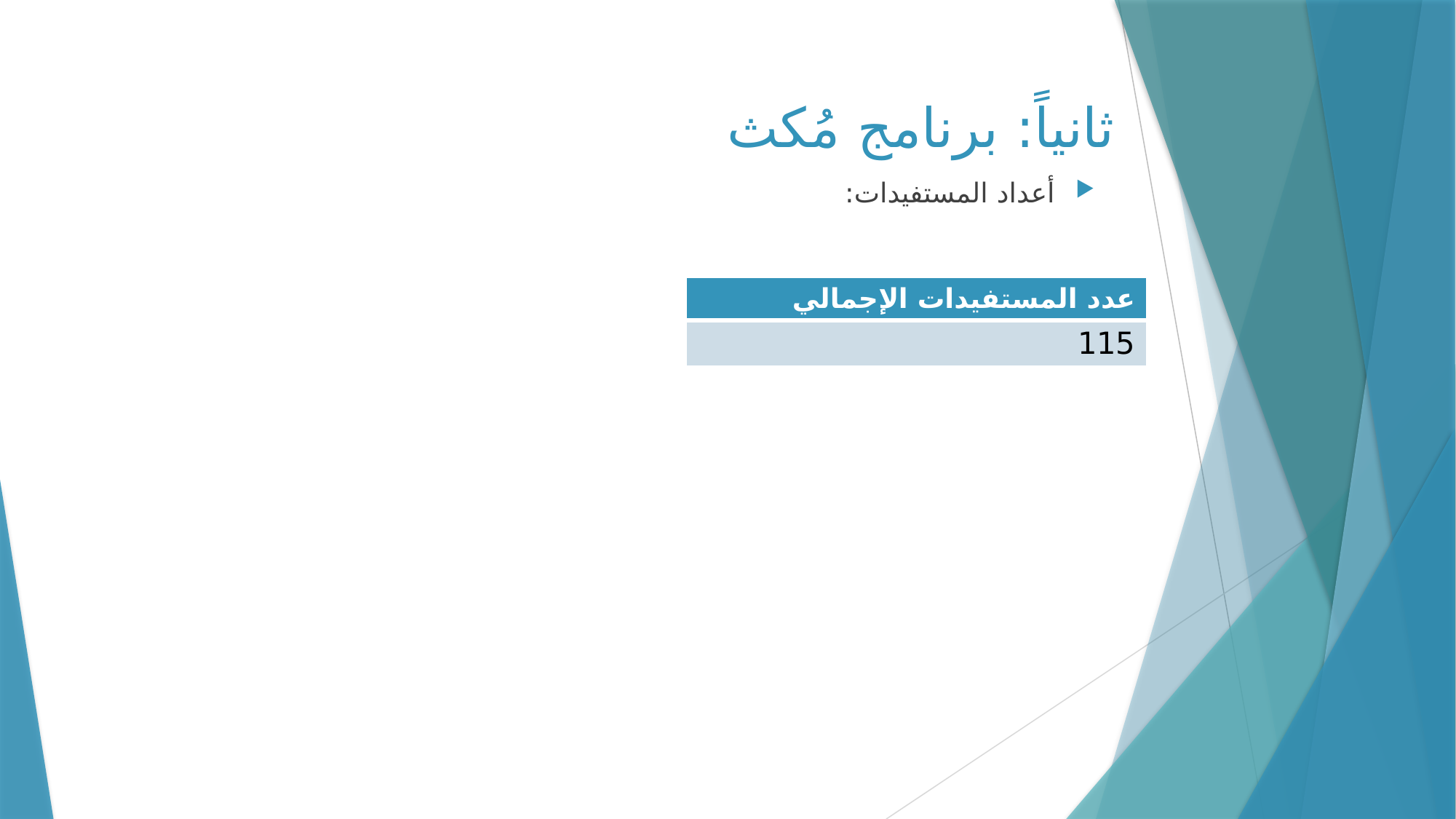

ثانياً: برنامج مُكث
أعداد المستفيدات:
| عدد المستفيدات الإجمالي |
| --- |
| 115 |